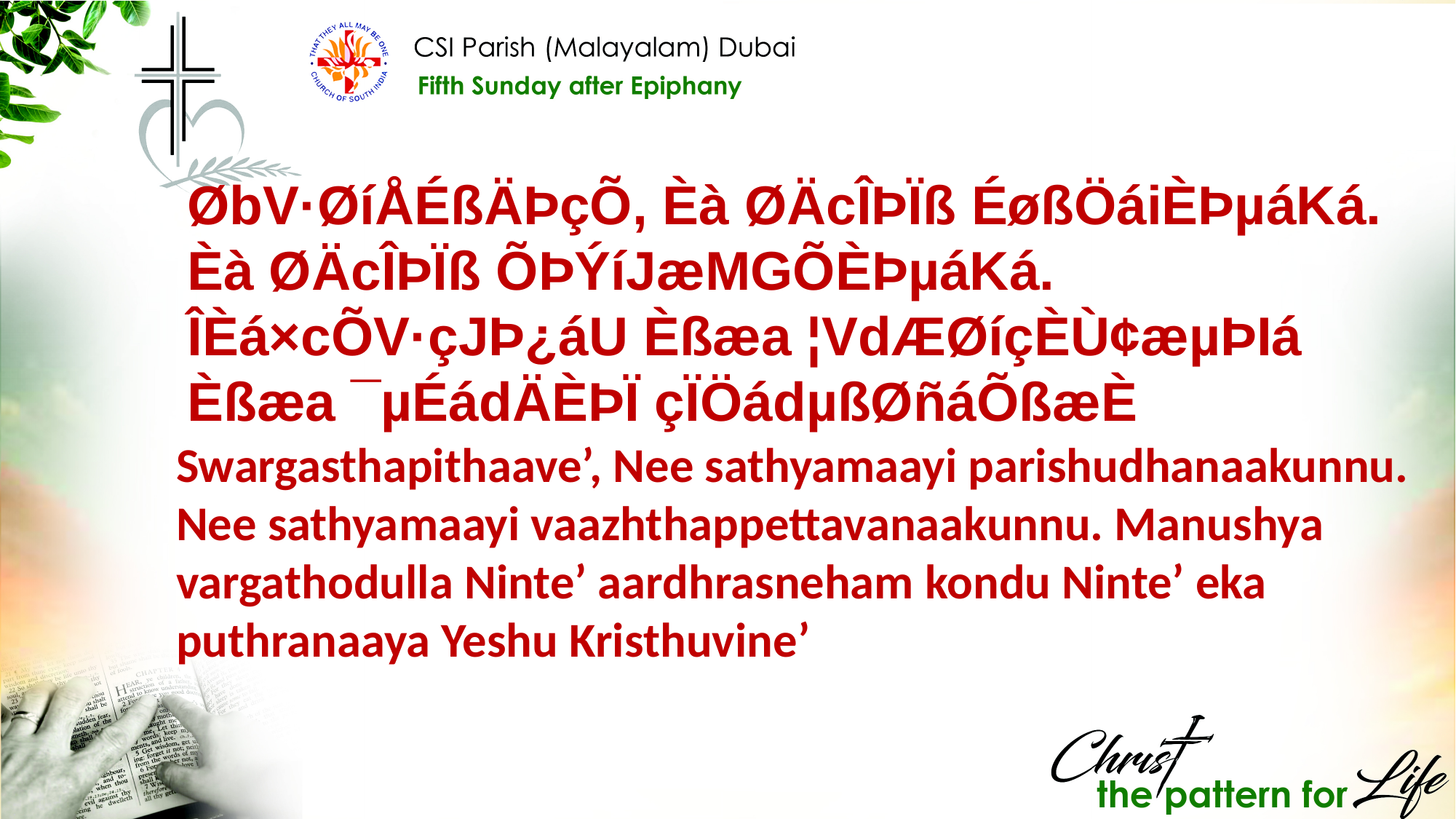

ØbV·ØíÅÉßÄÞçÕ, Èà ØÄcÎÞÏß ÉøßÖáiÈÞµáKá. Èà ØÄcÎÞÏß ÕÞÝíJæMGÕÈÞµáKá. ÎÈá×cÕV·çJÞ¿áU Èßæa ¦VdÆØíçÈÙ¢æµÞIá Èßæa ¯µÉádÄÈÞÏ çÏÖádµßØñáÕßæÈ
Swargasthapithaave’, Nee sathyamaayi parishudhanaakunnu. Nee sathyamaayi vaazhthappettavanaakunnu. Manushya vargathodulla Ninte’ aardhrasneham kondu Ninte’ eka puthranaaya Yeshu Kristhuvine’